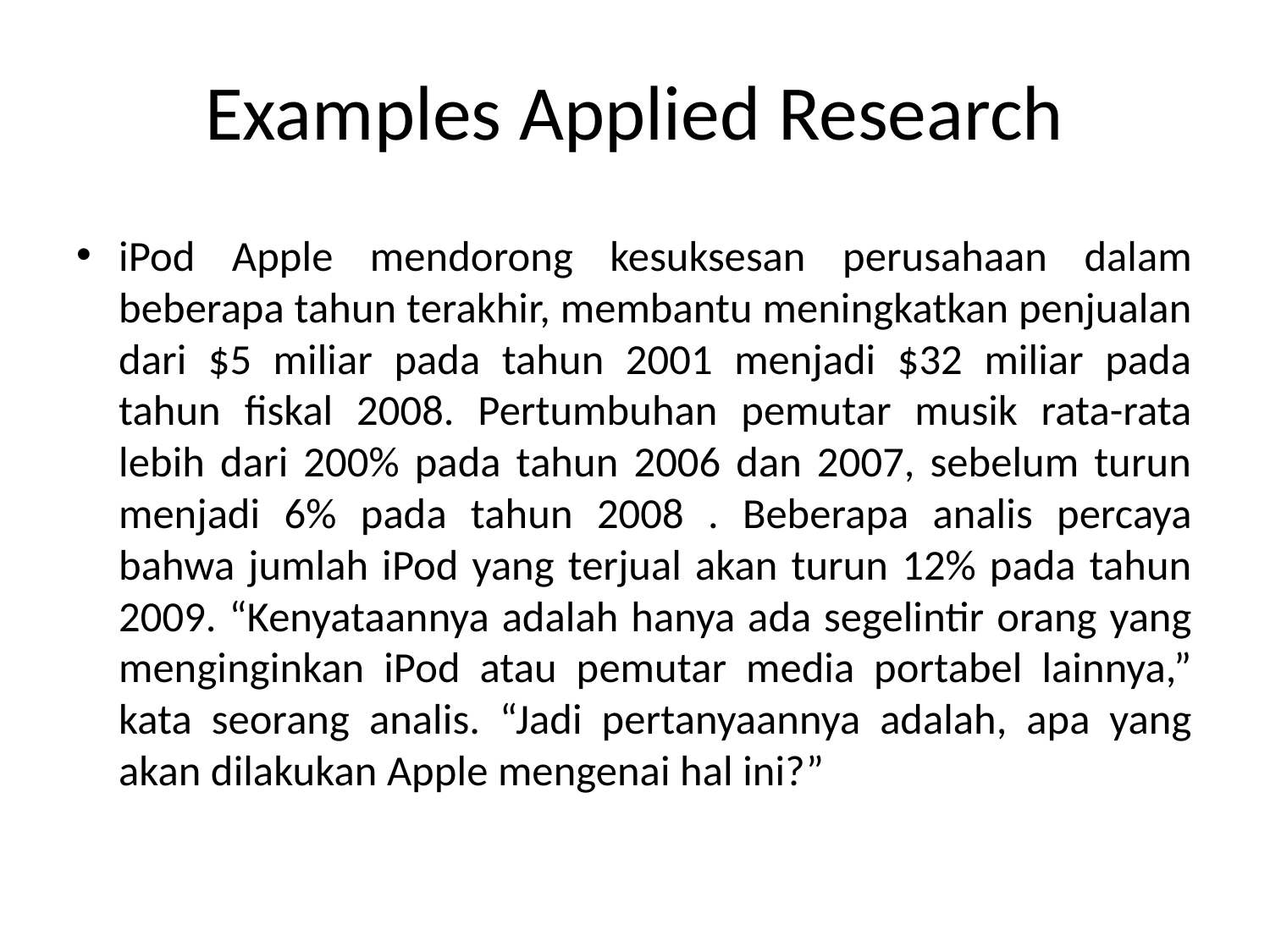

# Examples Applied Research
iPod Apple mendorong kesuksesan perusahaan dalam beberapa tahun terakhir, membantu meningkatkan penjualan dari $5 miliar pada tahun 2001 menjadi $32 miliar pada tahun fiskal 2008. Pertumbuhan pemutar musik rata-rata lebih dari 200% pada tahun 2006 dan 2007, sebelum turun menjadi 6% pada tahun 2008 . Beberapa analis percaya bahwa jumlah iPod yang terjual akan turun 12% pada tahun 2009. “Kenyataannya adalah hanya ada segelintir orang yang menginginkan iPod atau pemutar media portabel lainnya,” kata seorang analis. “Jadi pertanyaannya adalah, apa yang akan dilakukan Apple mengenai hal ini?”